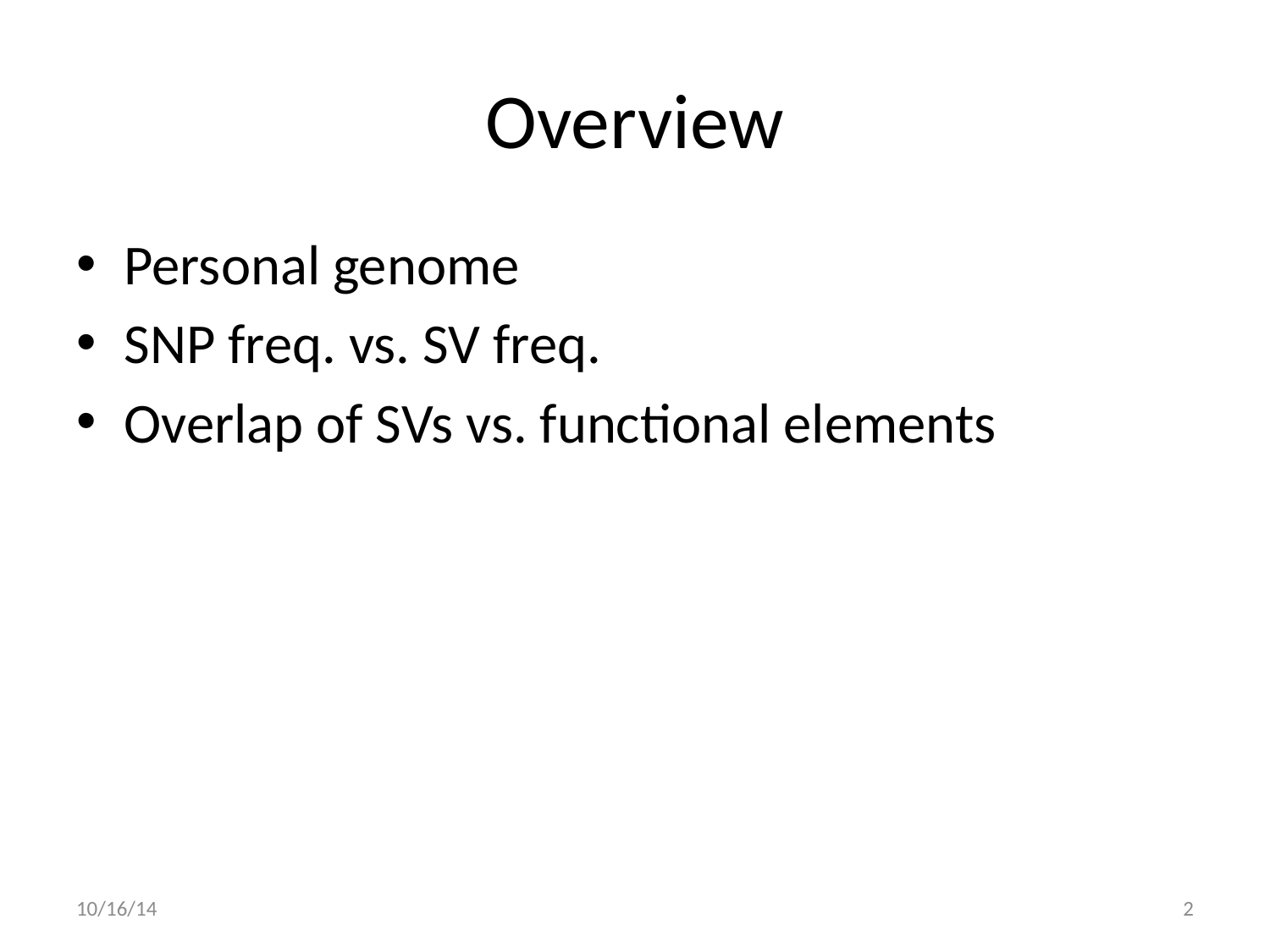

# Overview
Personal genome
SNP freq. vs. SV freq.
Overlap of SVs vs. functional elements
10/16/14
2